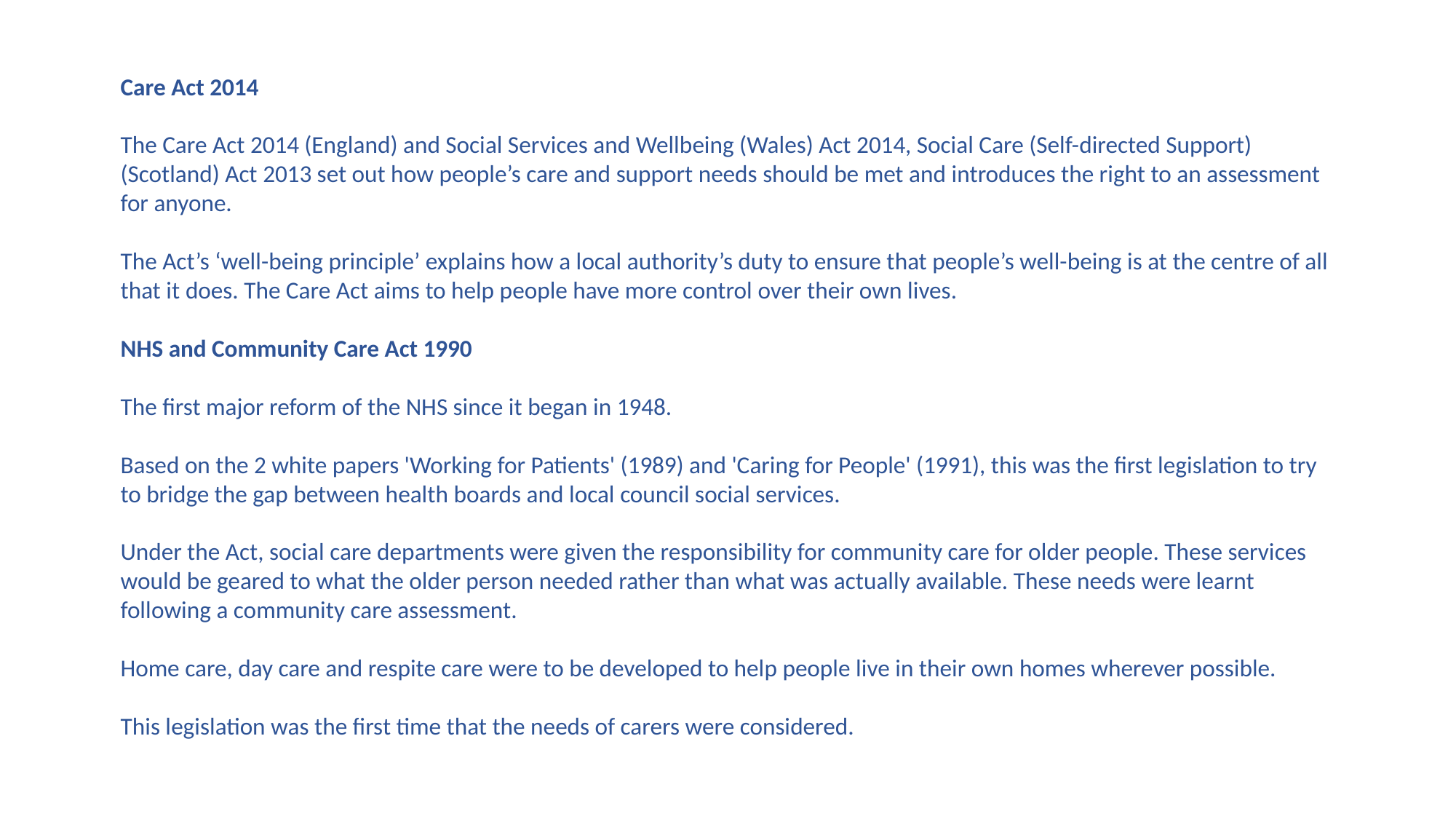

Care Act 2014

The Care Act 2014 (England) and Social Services and Wellbeing (Wales) Act 2014, Social Care (Self-directed Support) (Scotland) Act 2013 set out how people’s care and support needs should be met and introduces the right to an assessment for anyone.

The Act’s ‘well-being principle’ explains how a local authority’s duty to ensure that people’s well-being is at the centre of all that it does. The Care Act aims to help people have more control over their own lives.

NHS and Community Care Act 1990

The first major reform of the NHS since it began in 1948.

Based on the 2 white papers 'Working for Patients' (1989) and 'Caring for People' (1991), this was the first legislation to try to bridge the gap between health boards and local council social services.

Under the Act, social care departments were given the responsibility for community care for older people. These services would be geared to what the older person needed rather than what was actually available. These needs were learnt following a community care assessment.

Home care, day care and respite care were to be developed to help people live in their own homes wherever possible.

This legislation was the first time that the needs of carers were considered.